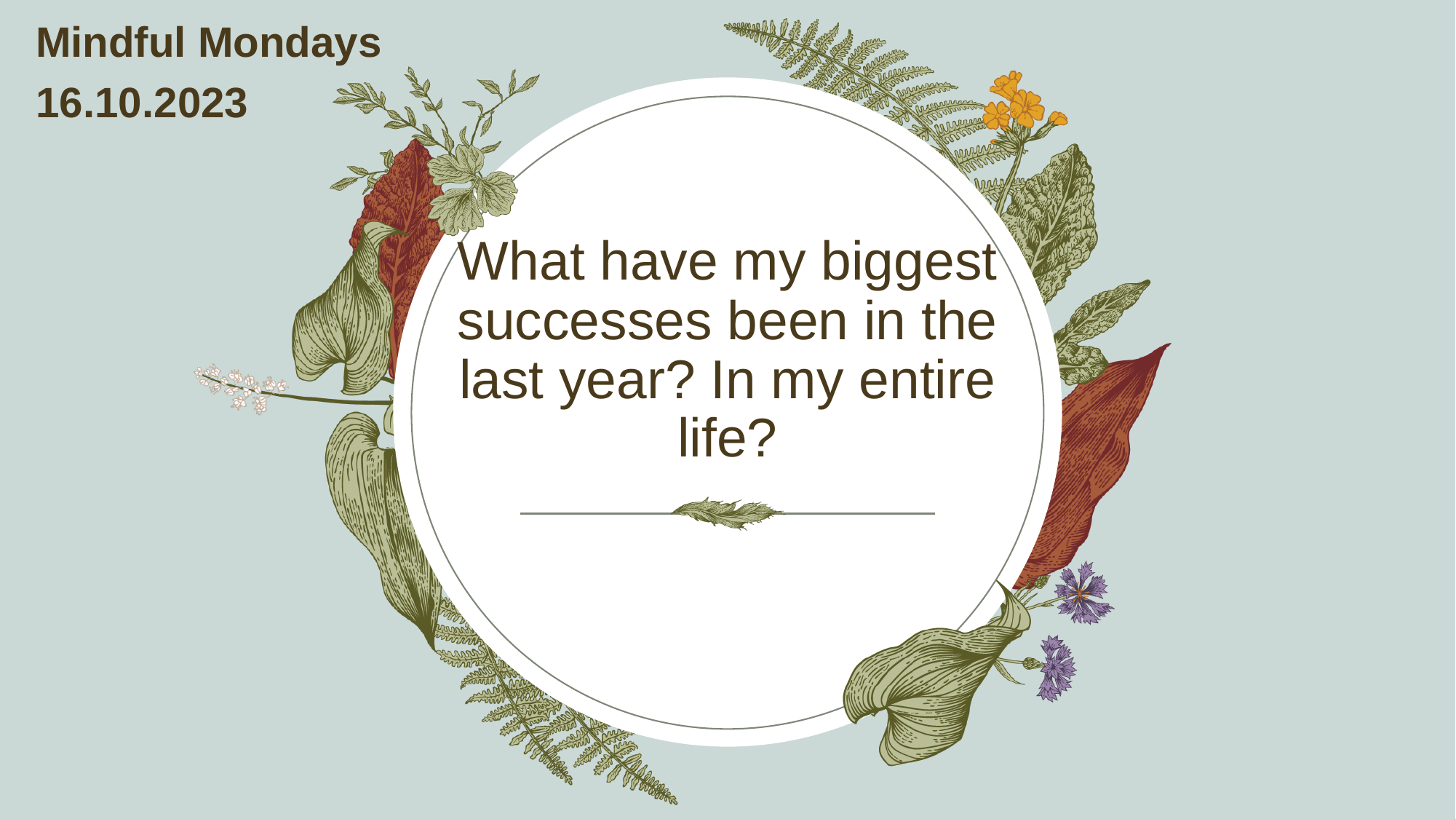

Mindful Mondays
16.10.2023

# What have my biggest successes been in the last year? In my entire life?